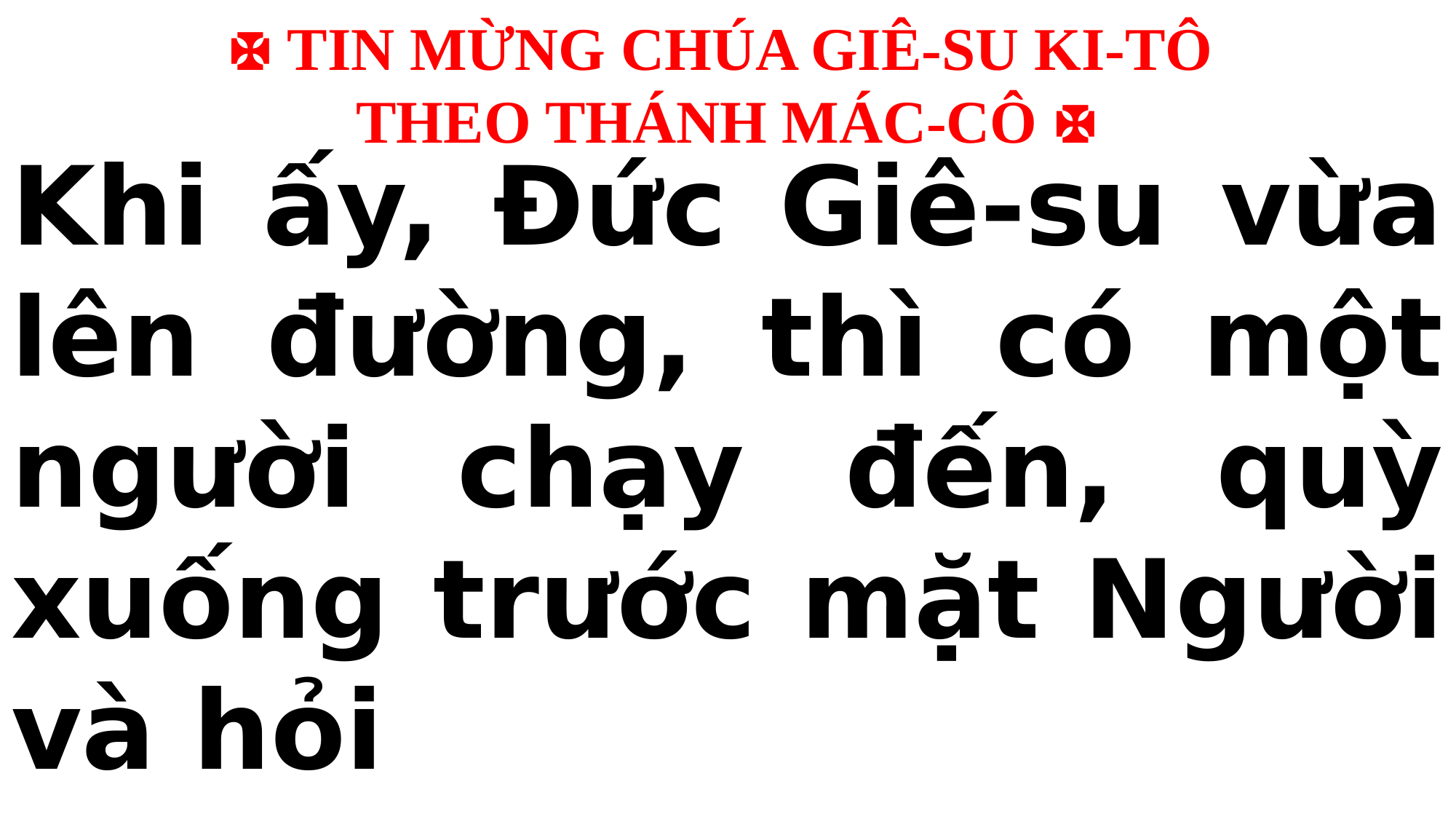

✠ TIN MỪNG CHÚA GIÊ-SU KI-TÔ
THEO THÁNH MÁC-CÔ ✠
Khi ấy, Đức Giê-su vừa lên đường, thì có một người chạy đến, quỳ xuống trước mặt Người và hỏi